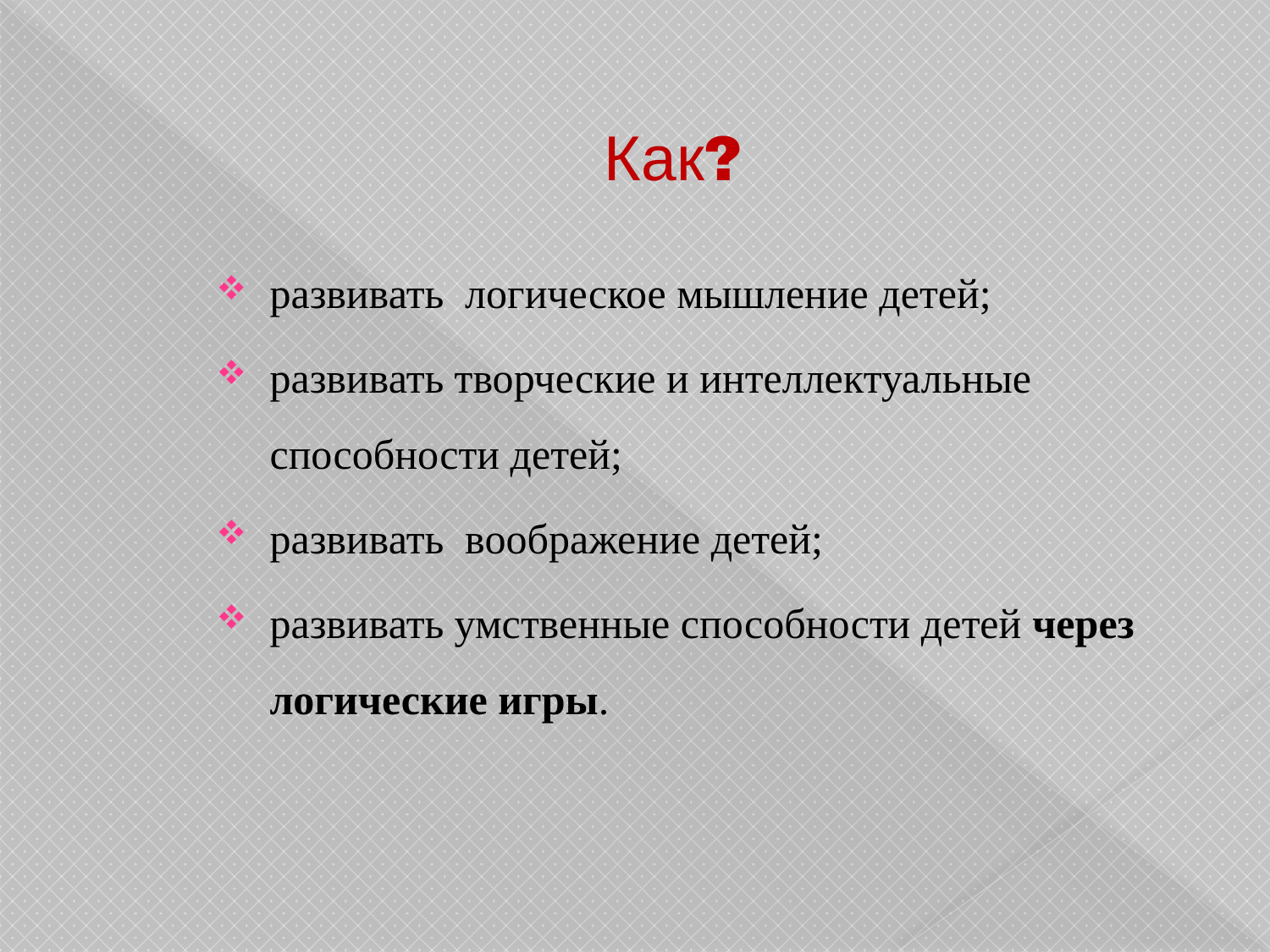

# Как?
развивать  логическое мышление детей;
развивать творческие и интеллектуальные   способности детей;
развивать  воображение детей;
развивать умственные способности детей через логические игры.